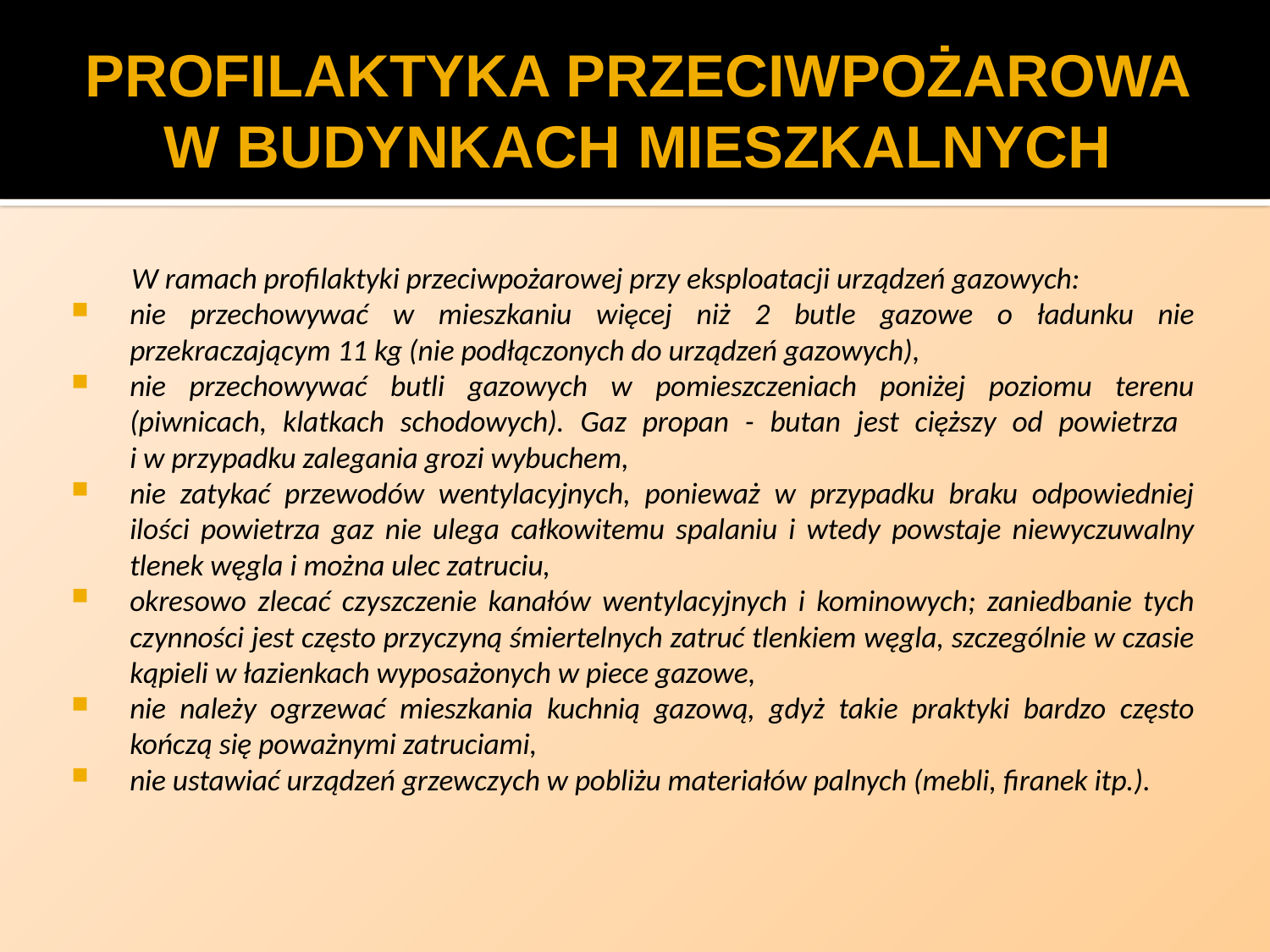

# PROFILAKTYKA PRZECIWPOŻAROWA W BUDYNKACH MIESZKALNYCH
W ramach profilaktyki przeciwpożarowej przy eksploatacji urządzeń gazowych:
nie przechowywać w mieszkaniu więcej niż 2 butle gazowe o ładunku nie przekraczającym 11 kg (nie podłączonych do urządzeń gazowych),
nie przechowywać butli gazowych w pomieszczeniach poniżej poziomu terenu (piwnicach, klatkach schodowych). Gaz propan - butan jest cięższy od powietrza
i w przypadku zalegania grozi wybuchem,
nie zatykać przewodów wentylacyjnych, ponieważ w przypadku braku odpowiedniej ilości powietrza gaz nie ulega całkowitemu spalaniu i wtedy powstaje niewyczuwalny tlenek węgla i można ulec zatruciu,
okresowo zlecać czyszczenie kanałów wentylacyjnych i kominowych; zaniedbanie tych czynności jest często przyczyną śmiertelnych zatruć tlenkiem węgla, szczególnie w czasie kąpieli w łazienkach wyposażonych w piece gazowe,
nie należy ogrzewać mieszkania kuchnią gazową, gdyż takie praktyki bardzo często kończą się poważnymi zatruciami,
nie ustawiać urządzeń grzewczych w pobliżu materiałów palnych (mebli, firanek itp.).